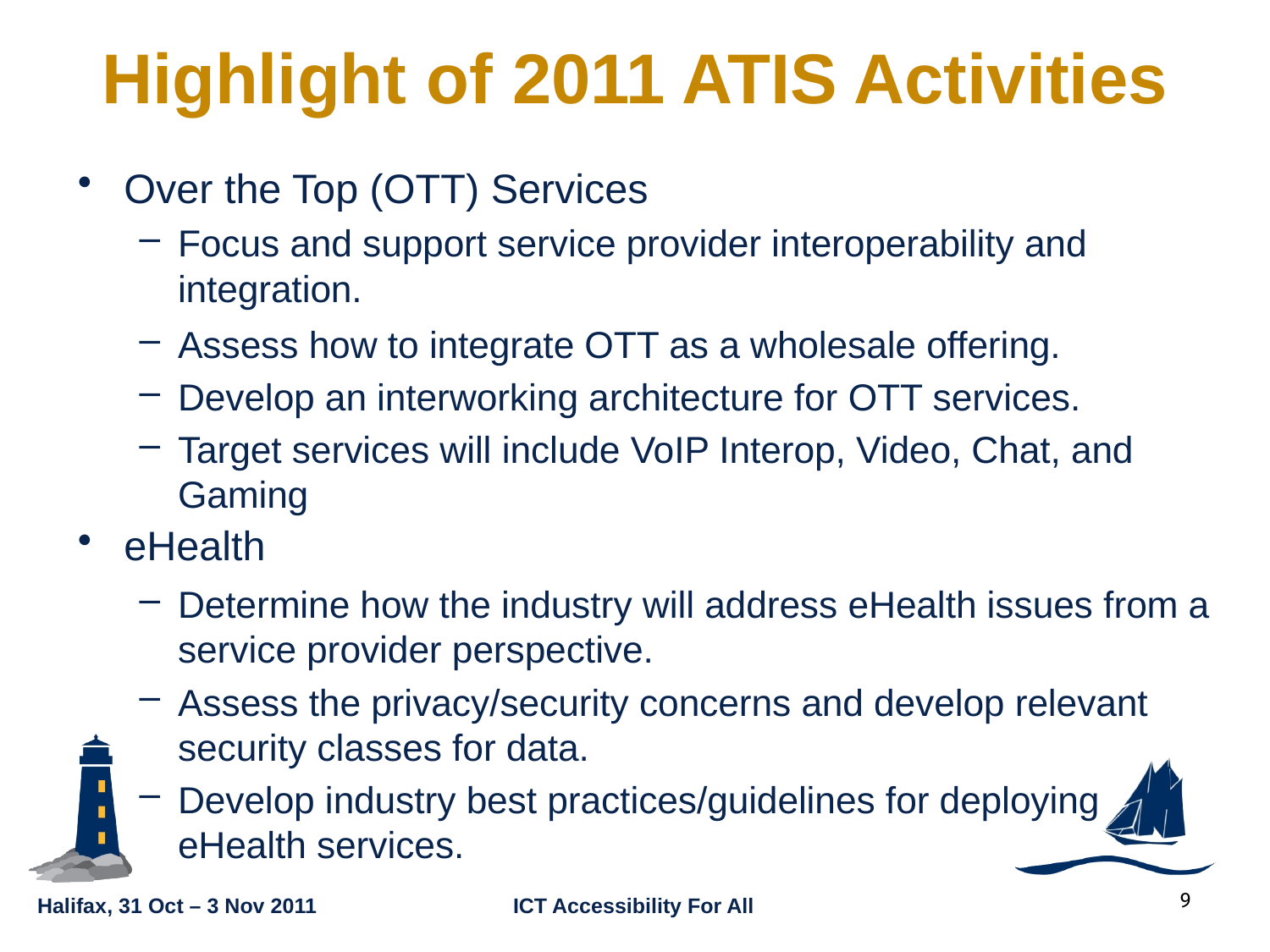

# Highlight of 2011 ATIS Activities
Over the Top (OTT) Services
Focus and support service provider interoperability and integration.
Assess how to integrate OTT as a wholesale offering.
Develop an interworking architecture for OTT services.
Target services will include VoIP Interop, Video, Chat, and Gaming
eHealth
Determine how the industry will address eHealth issues from a service provider perspective.
Assess the privacy/security concerns and develop relevant security classes for data.
Develop industry best practices/guidelines for deploying
eHealth services.

9